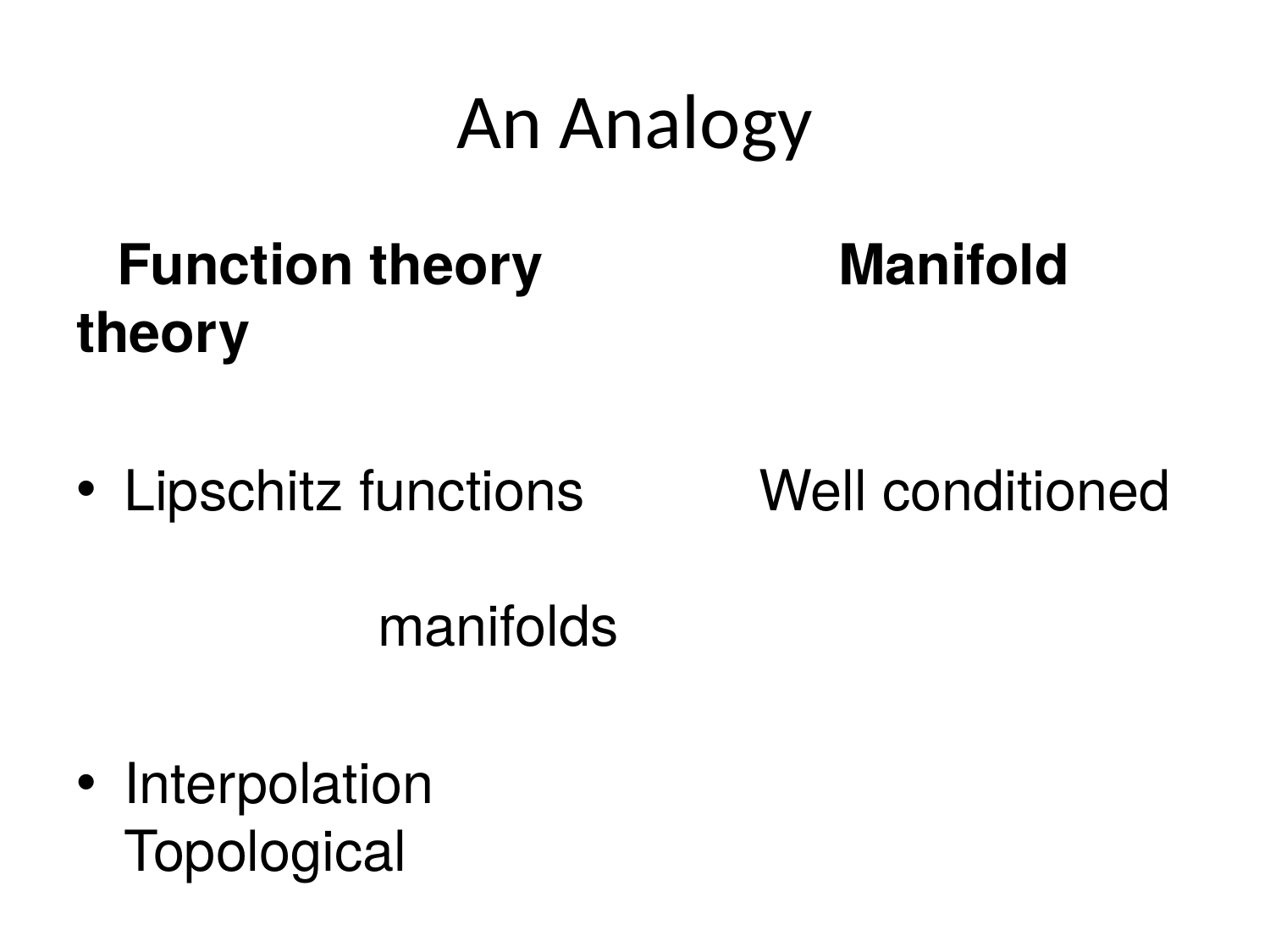

# An Analogy
   Function theory			Manifold theory

Lipschitz functions		Well conditioned 										manifolds

Interpolation					Topological
										inference